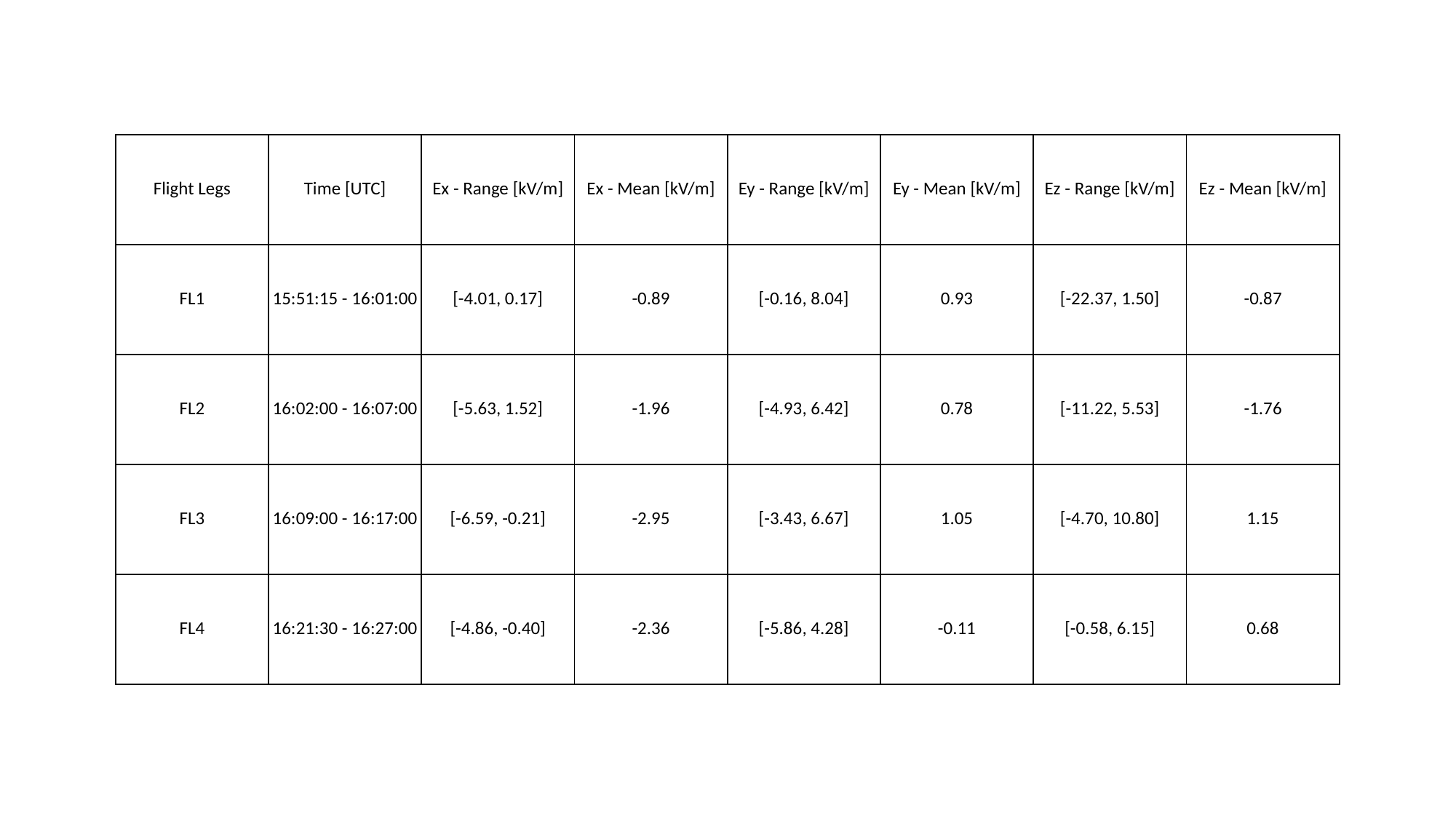

| Flight Legs | Time [UTC] | Ex - Range [kV/m] | Ex - Mean [kV/m] | Ey - Range [kV/m] | Ey - Mean [kV/m] | Ez - Range [kV/m] | Ez - Mean [kV/m] |
| --- | --- | --- | --- | --- | --- | --- | --- |
| FL1 | 15:51:15 - 16:01:00 | [-4.01, 0.17] | -0.89 | [-0.16, 8.04] | 0.93 | [-22.37, 1.50] | -0.87 |
| FL2 | 16:02:00 - 16:07:00 | [-5.63, 1.52] | -1.96 | [-4.93, 6.42] | 0.78 | [-11.22, 5.53] | -1.76 |
| FL3 | 16:09:00 - 16:17:00 | [-6.59, -0.21] | -2.95 | [-3.43, 6.67] | 1.05 | [-4.70, 10.80] | 1.15 |
| FL4 | 16:21:30 - 16:27:00 | [-4.86, -0.40] | -2.36 | [-5.86, 4.28] | -0.11 | [-0.58, 6.15] | 0.68 |